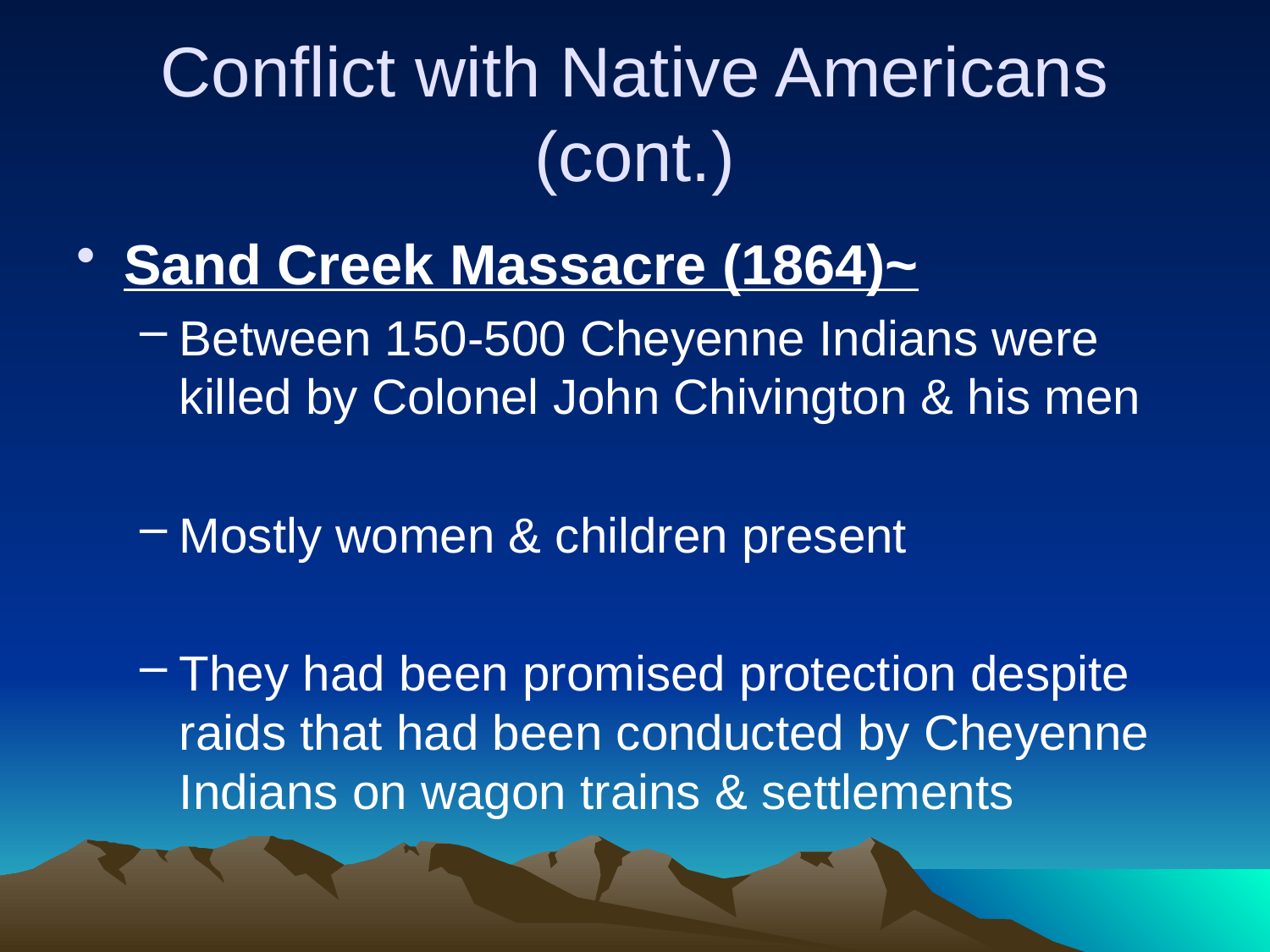

# Conflict with Native Americans (cont.)
Sand Creek Massacre (1864)~
Between 150-500 Cheyenne Indians were killed by Colonel John Chivington & his men

Mostly women & children present

They had been promised protection despite raids that had been conducted by Cheyenne Indians on wagon trains & settlements